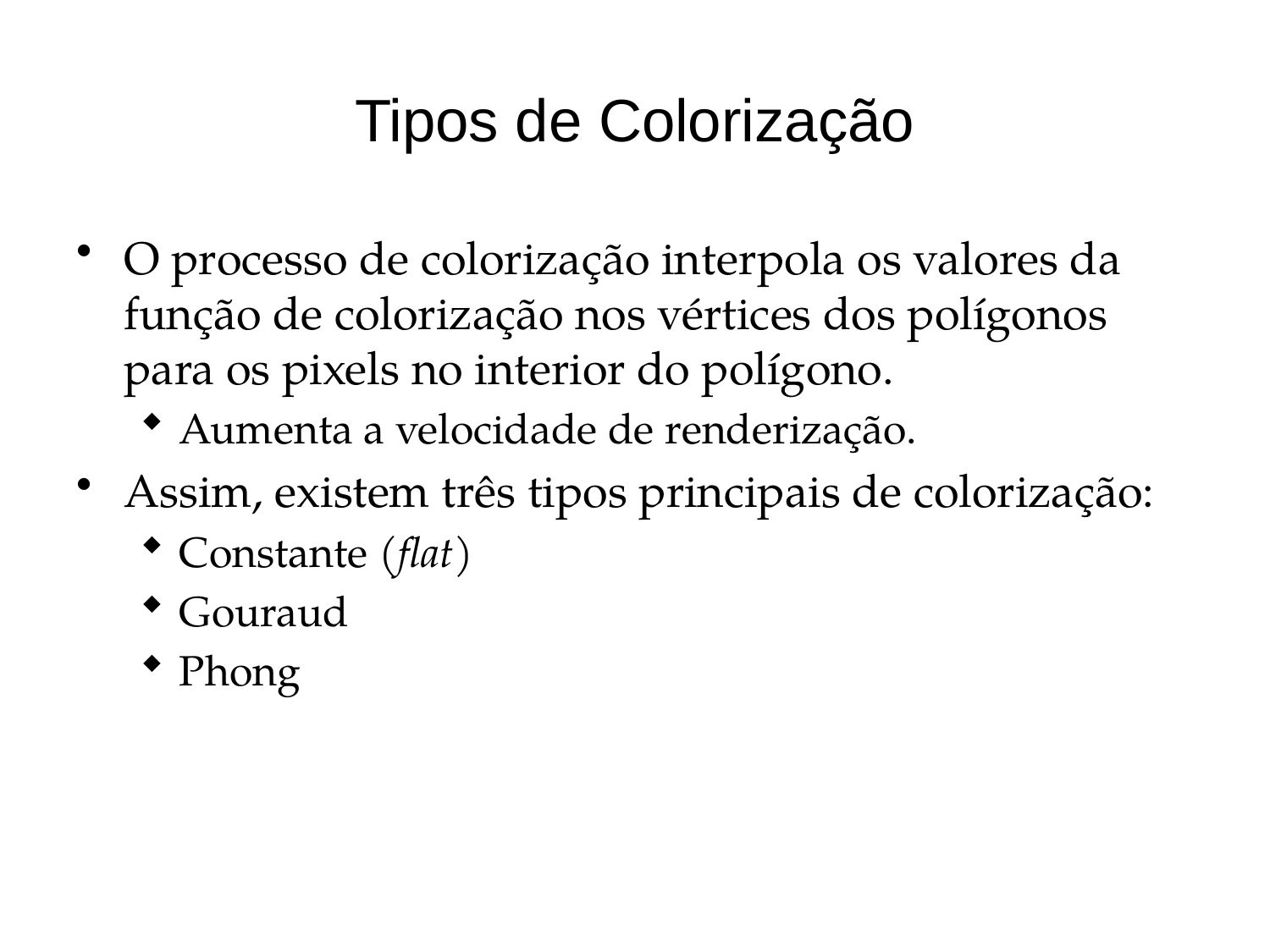

# Tipos de Colorização
O processo de colorização interpola os valores da função de colorização nos vértices dos polígonos para os pixels no interior do polígono.
Aumenta a velocidade de renderização.
Assim, existem três tipos principais de colorização:
Constante (flat)
Gouraud
Phong